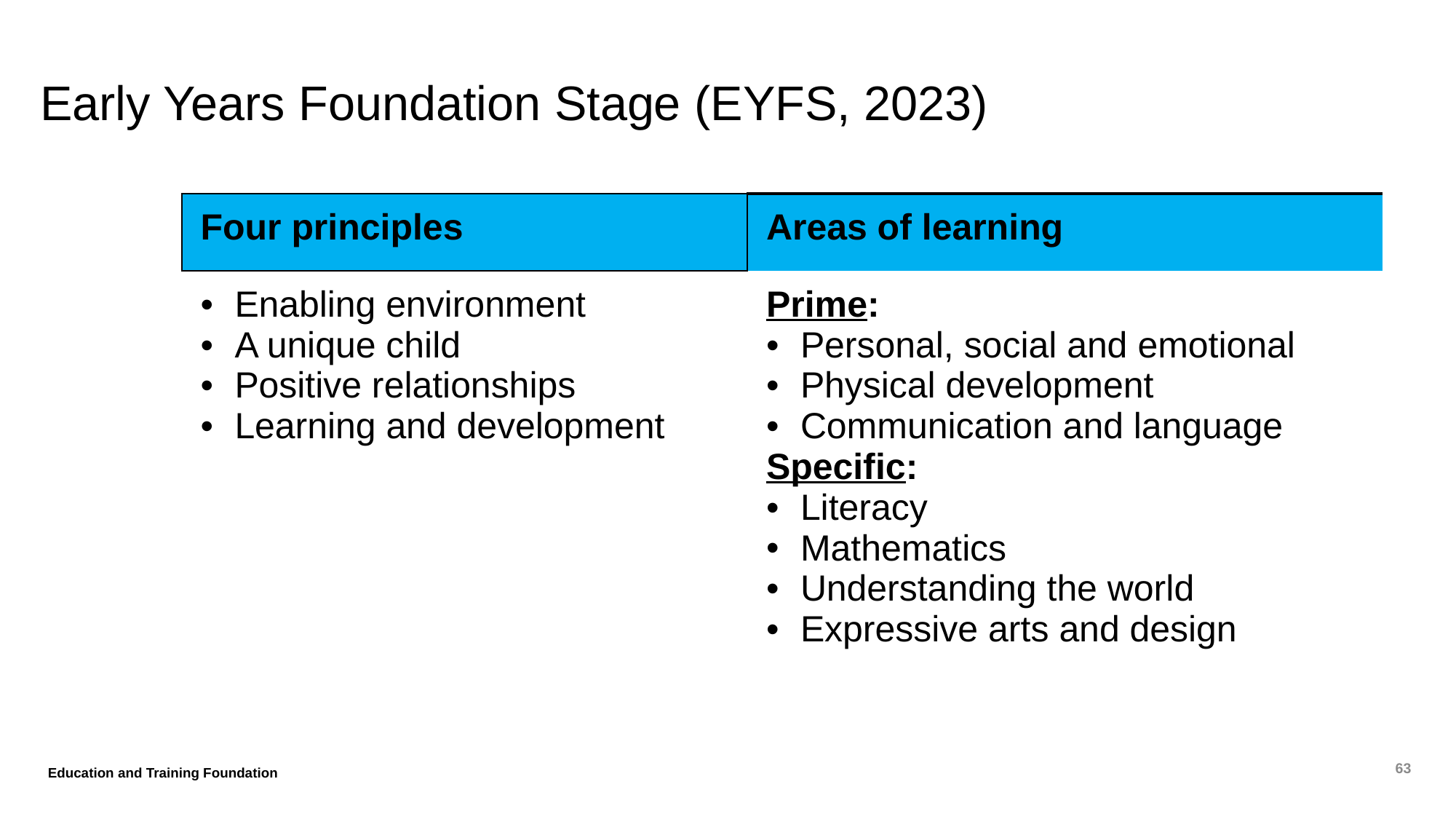

# Early Years Foundation Stage (EYFS, 2023)
| Four principles | Areas of learning |
| --- | --- |
| Enabling environment  A unique child  Positive relationships  Learning and development | Prime: Personal, social and emotional  Physical development  Communication and language  Specific: Literacy  Mathematics  Understanding the world  Expressive arts and design |
Education and Training Foundation
63